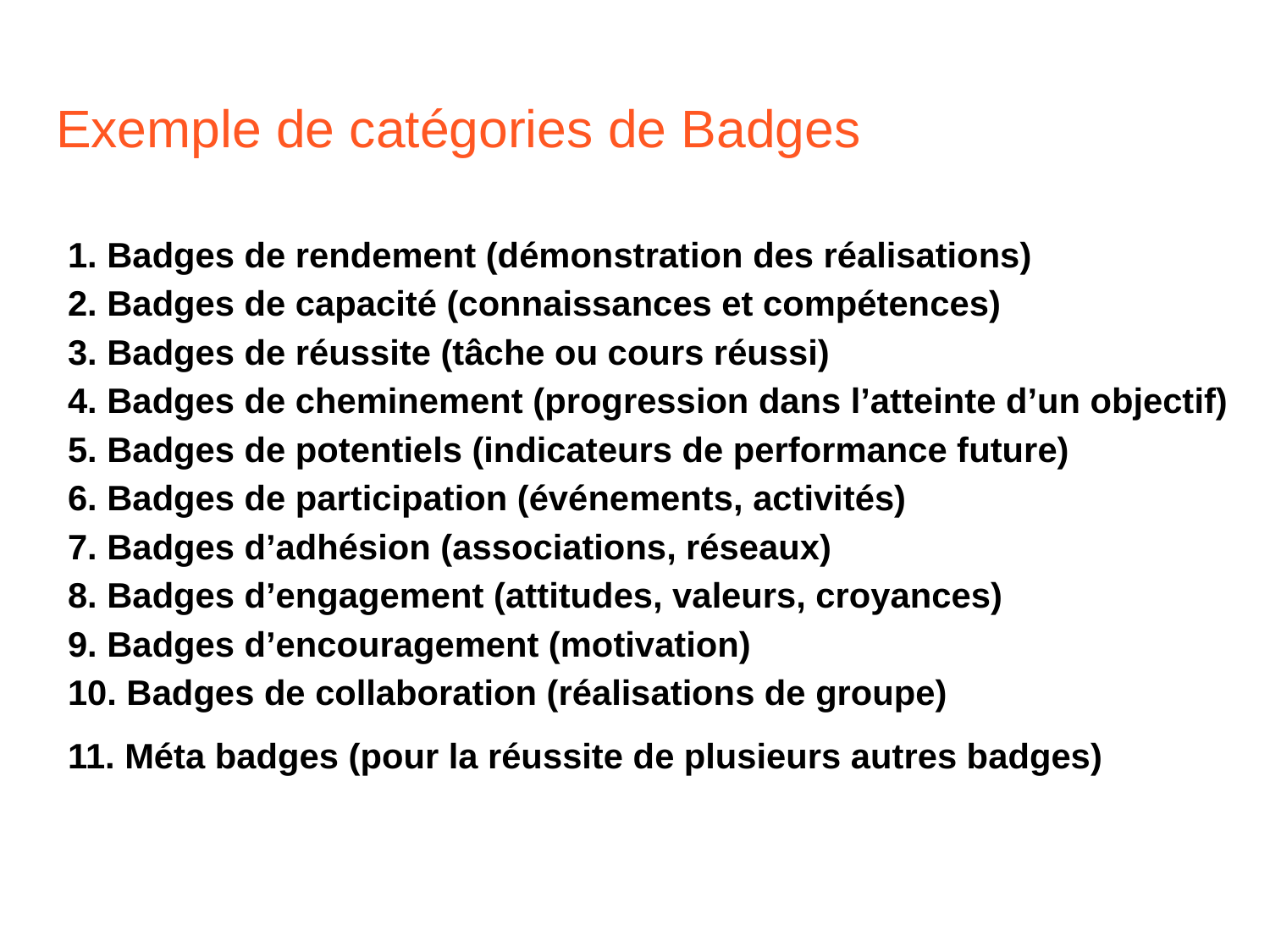

# Exemple de catégories de Badges
1. Badges de rendement (démonstration des réalisations)
2. Badges de capacité (connaissances et compétences)
3. Badges de réussite (tâche ou cours réussi)
4. Badges de cheminement (progression dans l’atteinte d’un objectif)
5. Badges de potentiels (indicateurs de performance future)
6. Badges de participation (événements, activités)
7. Badges d’adhésion (associations, réseaux)
8. Badges d’engagement (attitudes, valeurs, croyances)
9. Badges d’encouragement (motivation)
10. Badges de collaboration (réalisations de groupe)
11. Méta badges (pour la réussite de plusieurs autres badges)